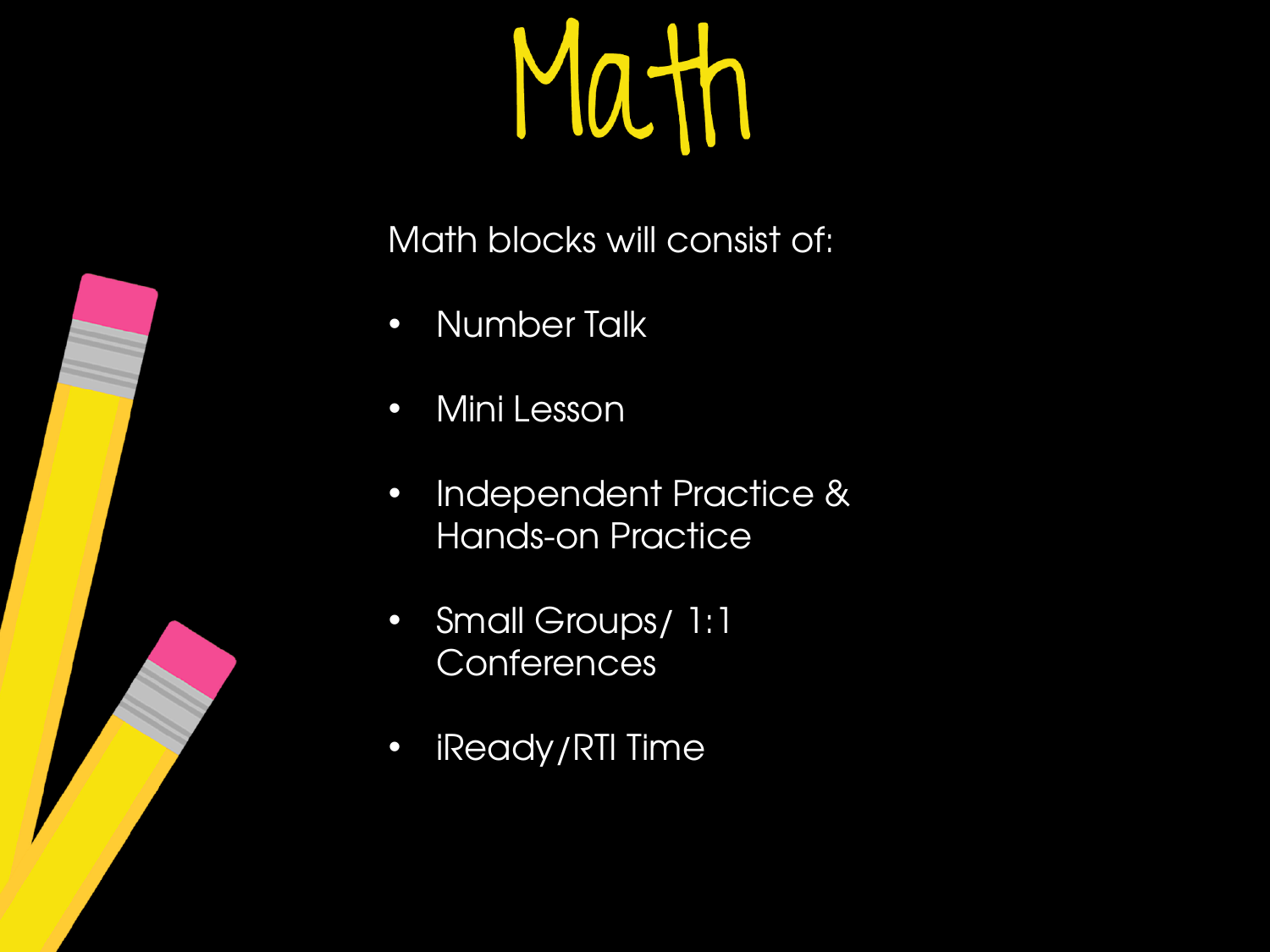

Math blocks will consist of:

Number Talk

Mini Lesson

Independent Practice & Hands-on Practice

Small Groups/ 1:1 Conferences

iReady/RTI Time